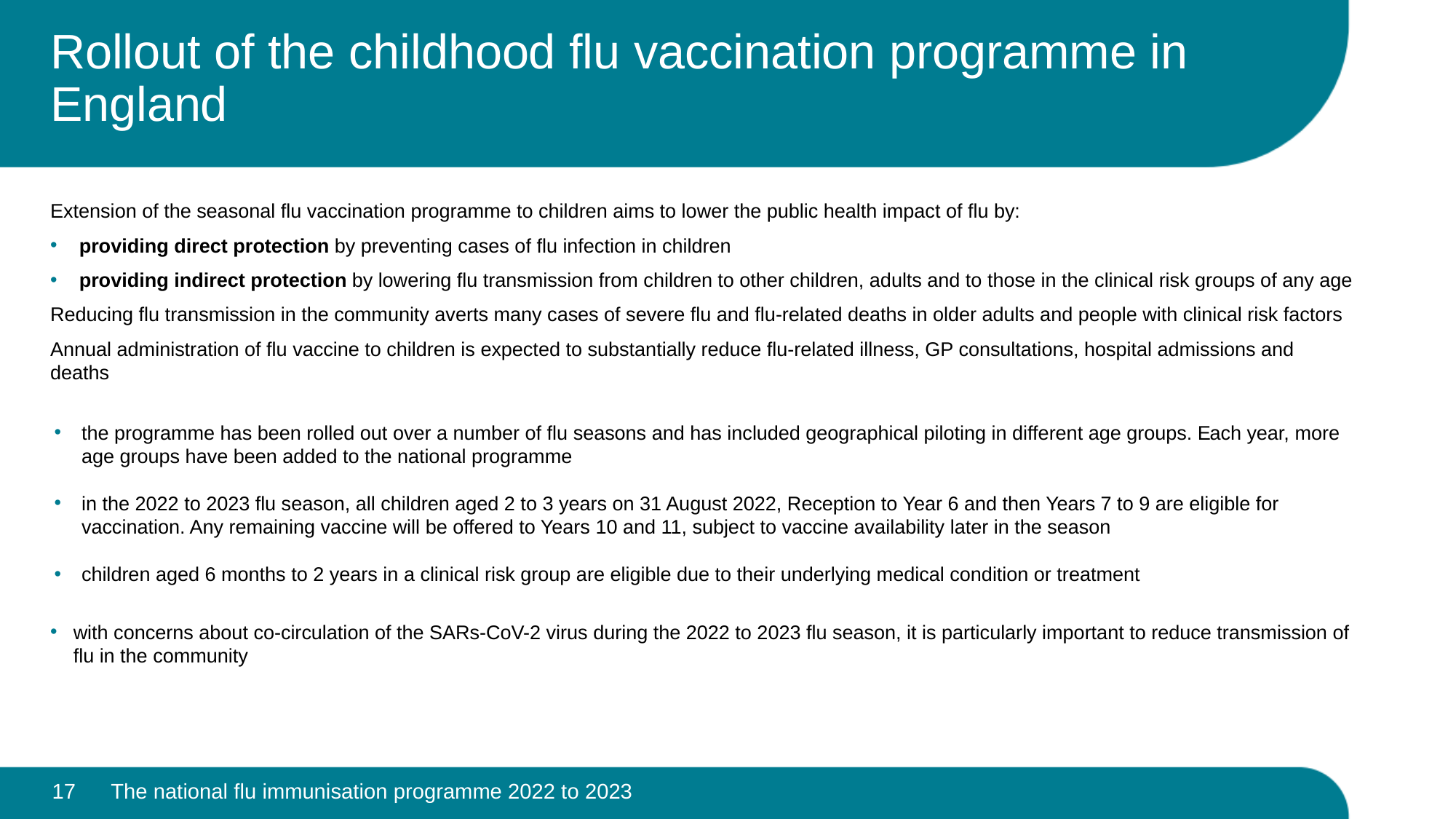

# Rollout of the childhood flu vaccination programme in England
Extension of the seasonal flu vaccination programme to children aims to lower the public health impact of flu by:
providing direct protection by preventing cases of flu infection in children
providing indirect protection by lowering flu transmission from children to other children, adults and to those in the clinical risk groups of any age
Reducing flu transmission in the community averts many cases of severe flu and flu-related deaths in older adults and people with clinical risk factors
Annual administration of flu vaccine to children is expected to substantially reduce flu-related illness, GP consultations, hospital admissions and deaths

the programme has been rolled out over a number of flu seasons and has included geographical piloting in different age groups. Each year, more age groups have been added to the national programme

in the 2022 to 2023 flu season, all children aged 2 to 3 years on 31 August 2022, Reception to Year 6 and then Years 7 to 9 are eligible for vaccination. Any remaining vaccine will be offered to Years 10 and 11, subject to vaccine availability later in the season

children aged 6 months to 2 years in a clinical risk group are eligible due to their underlying medical condition or treatment

with concerns about co-circulation of the SARs-CoV-2 virus during the 2022 to 2023 flu season, it is particularly important to reduce transmission of flu in the community
17
The national flu immunisation programme 2022 to 2023